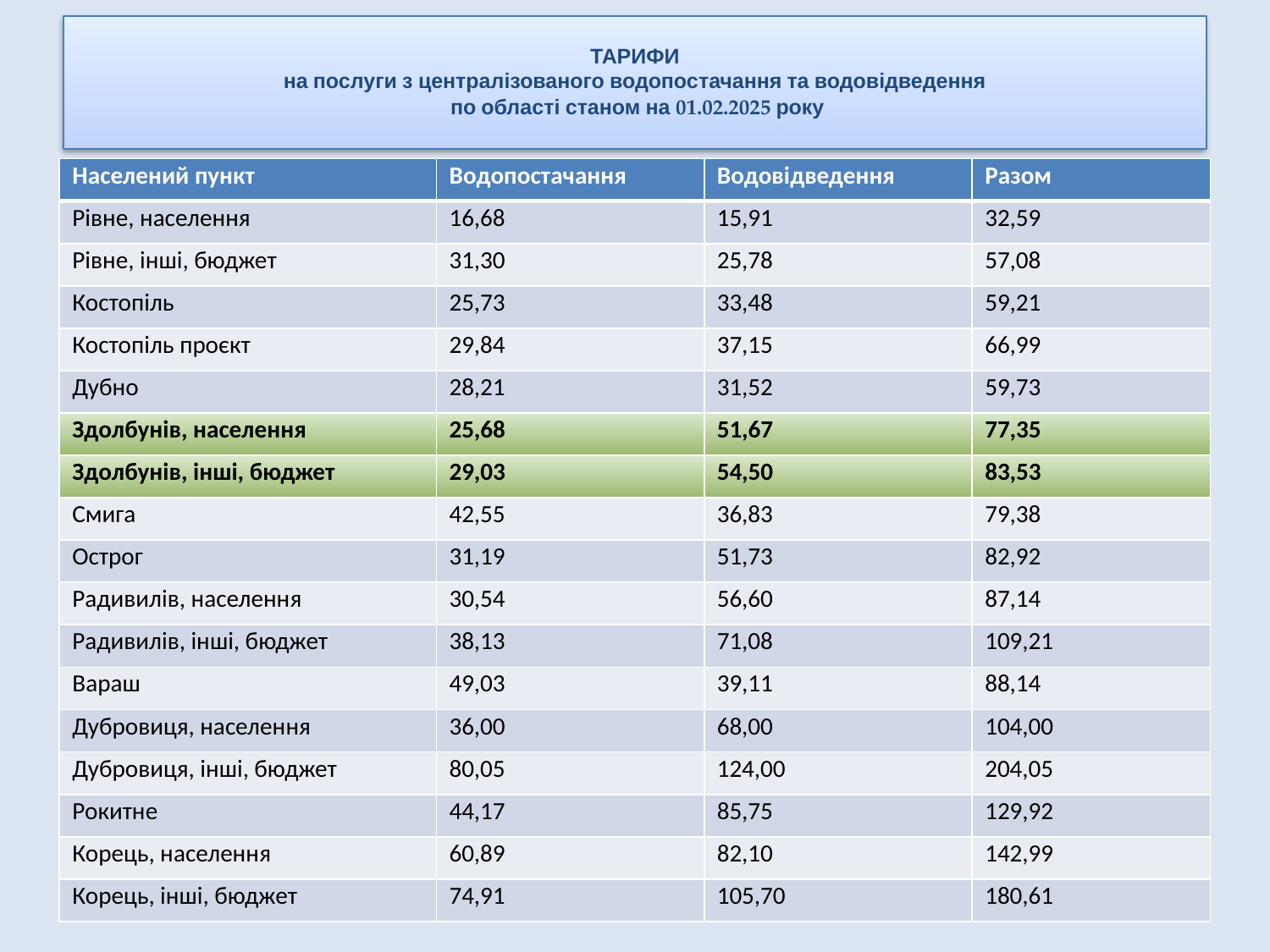

ТАРИФИ
на послуги з централізованого водопостачання та водовідведення
 по області станом на 01.02.2025 року
| Населений пункт | Водопостачання | Водовідведення | Разом |
| --- | --- | --- | --- |
| Рівне, населення | 16,68 | 15,91 | 32,59 |
| Рівне, інші, бюджет | 31,30 | 25,78 | 57,08 |
| Костопіль | 25,73 | 33,48 | 59,21 |
| Костопіль проєкт | 29,84 | 37,15 | 66,99 |
| Дубно | 28,21 | 31,52 | 59,73 |
| Здолбунів, населення | 25,68 | 51,67 | 77,35 |
| Здолбунів, інші, бюджет | 29,03 | 54,50 | 83,53 |
| Смига | 42,55 | 36,83 | 79,38 |
| Острог | 31,19 | 51,73 | 82,92 |
| Радивилів, населення | 30,54 | 56,60 | 87,14 |
| Радивилів, інші, бюджет | 38,13 | 71,08 | 109,21 |
| Вараш | 49,03 | 39,11 | 88,14 |
| Дубровиця, населення | 36,00 | 68,00 | 104,00 |
| Дубровиця, інші, бюджет | 80,05 | 124,00 | 204,05 |
| Рокитне | 44,17 | 85,75 | 129,92 |
| Корець, населення | 60,89 | 82,10 | 142,99 |
| Корець, інші, бюджет | 74,91 | 105,70 | 180,61 |